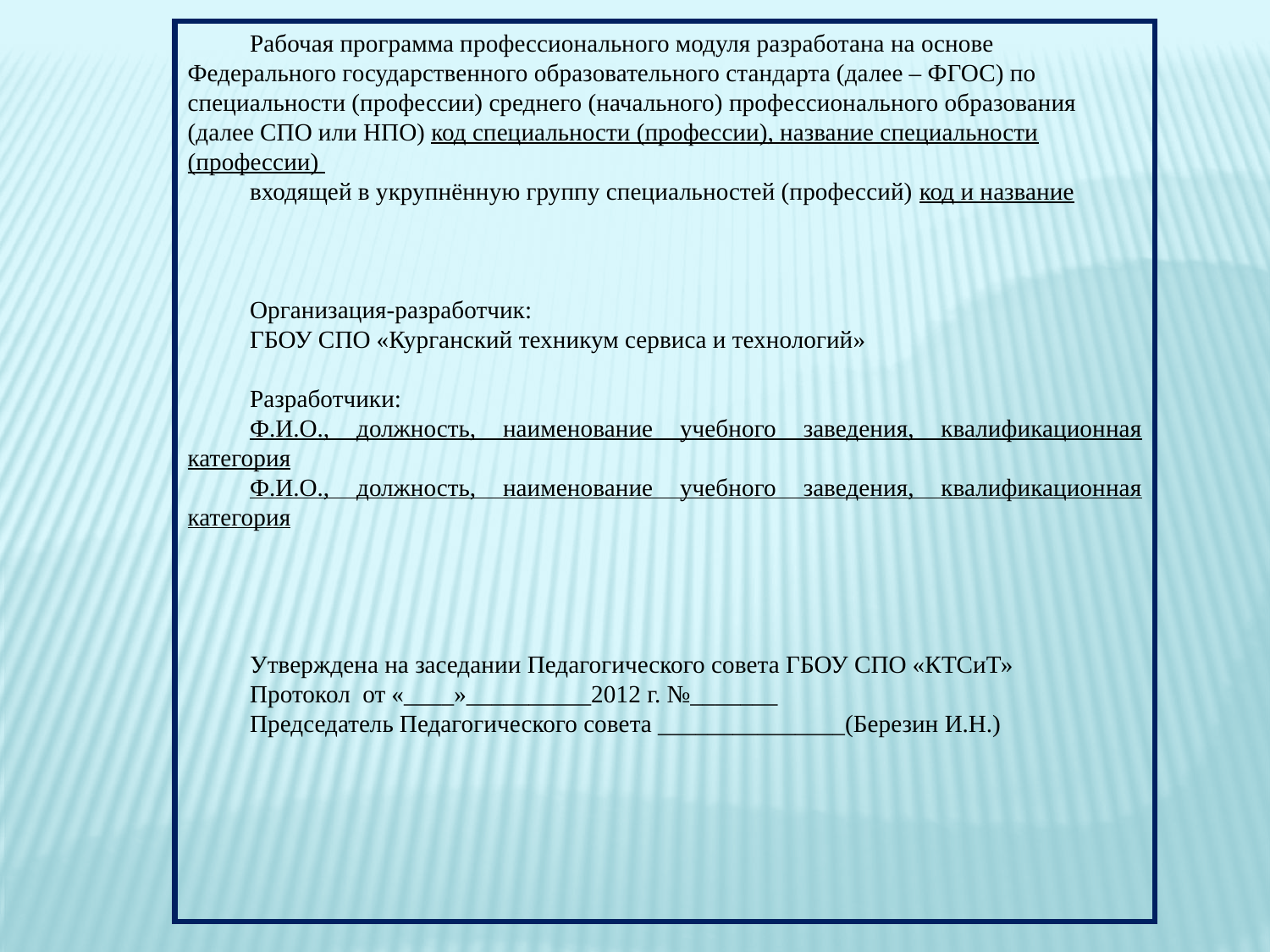

Рабочая программа профессионального модуля разработана на основе Федерального государственного образовательного стандарта (далее – ФГОС) по специальности (профессии) среднего (начального) профессионального образования  (далее СПО или НПО) код специальности (профессии), название специальности (профессии)
входящей в укрупнённую группу специальностей (профессий) код и название

Организация-разработчик:
ГБОУ СПО «Курганский техникум сервиса и технологий»

Разработчики:
Ф.И.О., должность, наименование учебного заведения, квалификационная категория
Ф.И.О., должность, наименование учебного заведения, квалификационная категория

Утверждена на заседании Педагогического совета ГБОУ СПО «КТСиТ»
Протокол  от «____»__________2012 г. №_______
Председатель Педагогического совета _______________(Березин И.Н.)